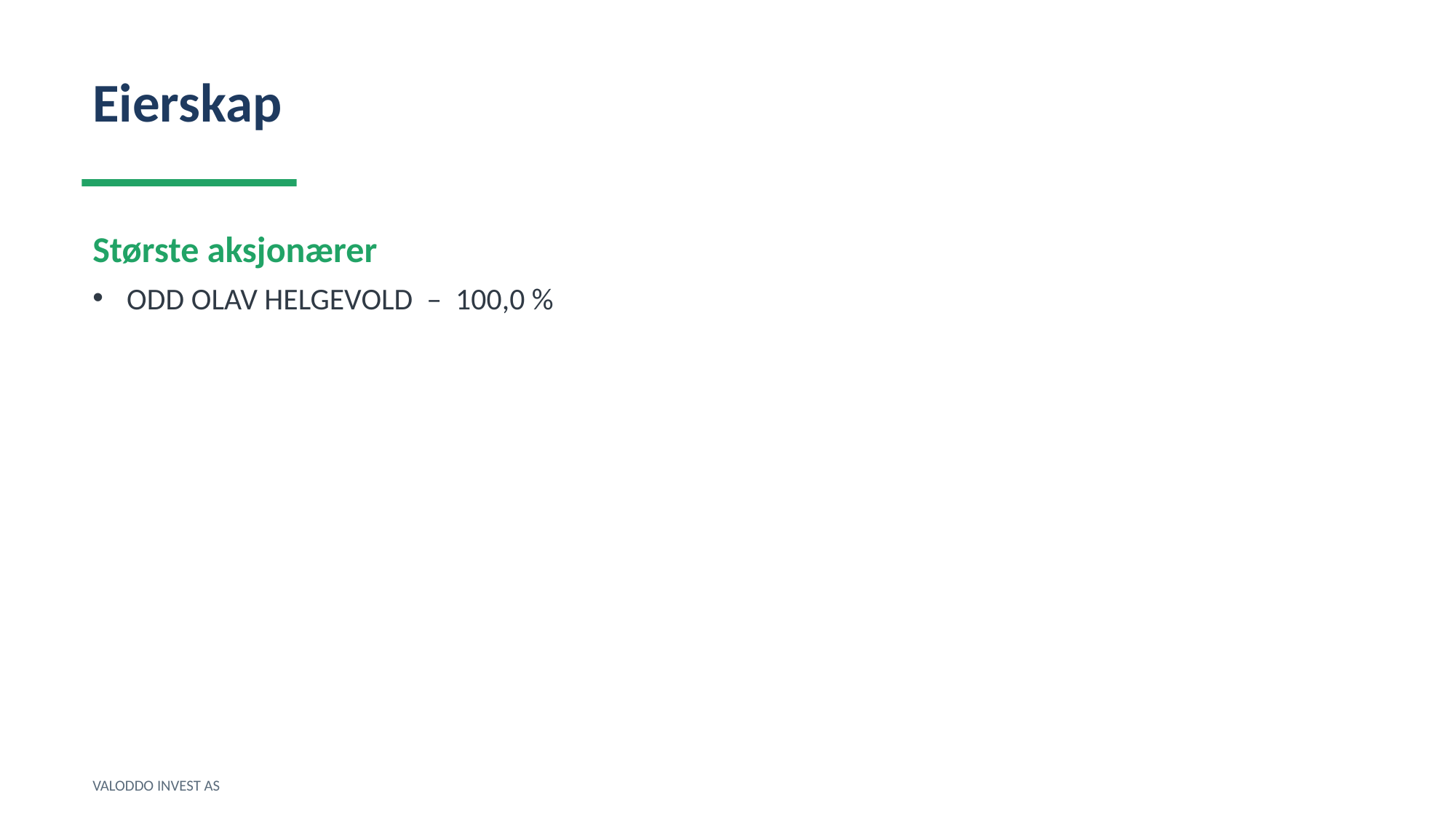

Eierskap

Største aksjonærer
ODD OLAV HELGEVOLD  –  100,0 %
VALODDO INVEST AS